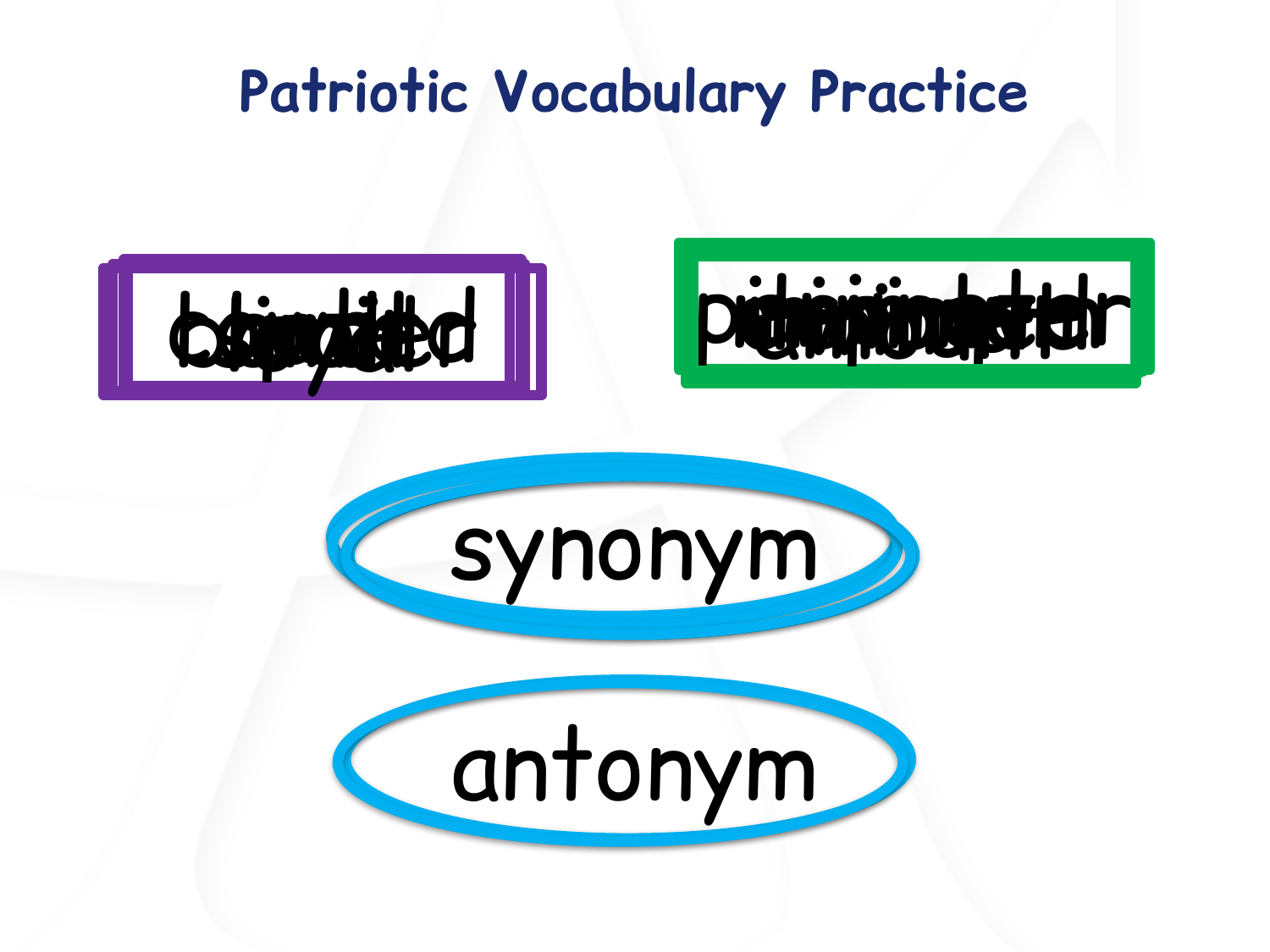

# Patriotic Vocabulary Practice
perimeter
improve
minimum
devoted
wimp
amount
coward
rate
limit
border
spoil
loyal

synonym

antonym